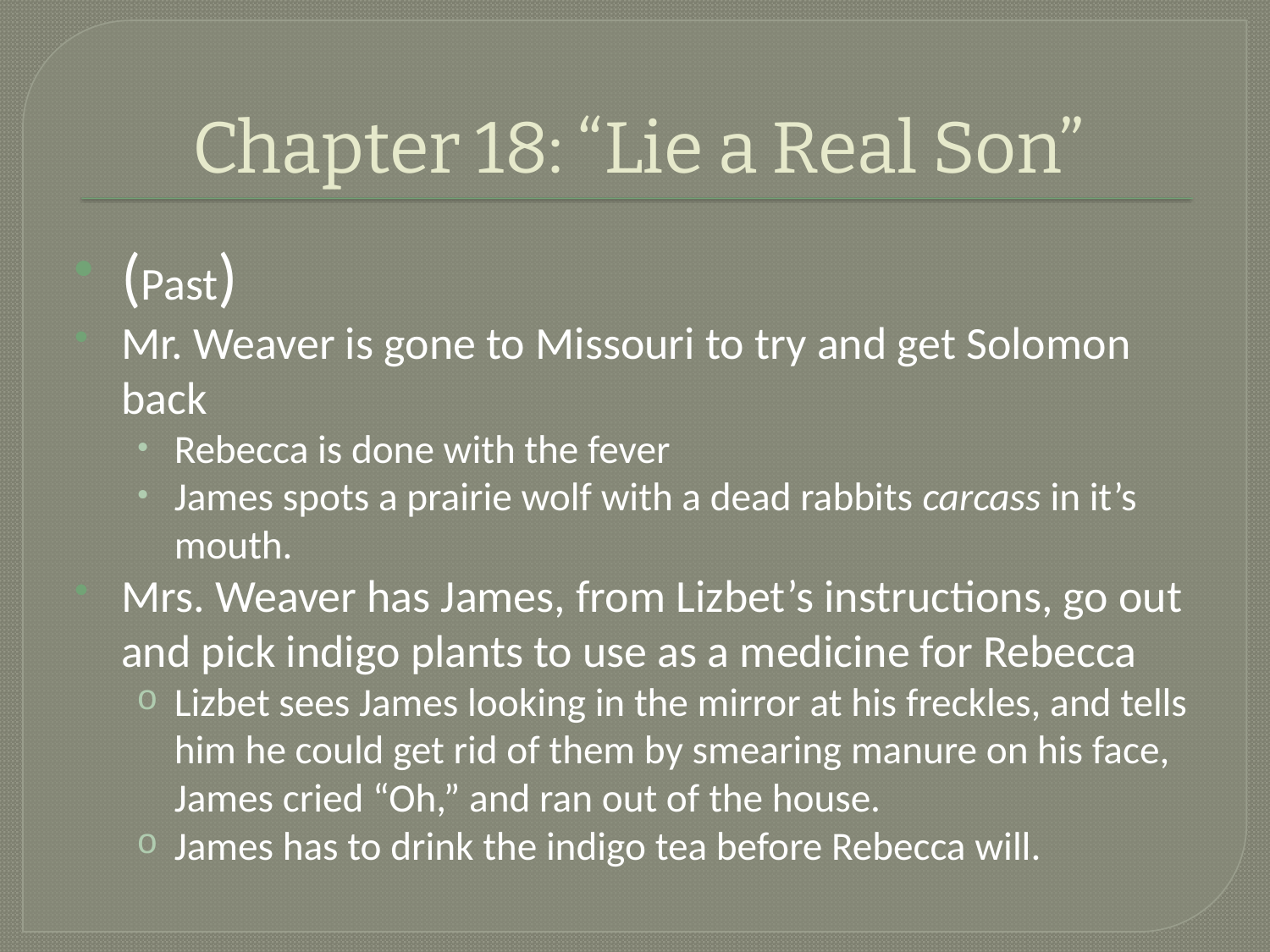

# Chapter 18: “Lie a Real Son”
(Past)
Mr. Weaver is gone to Missouri to try and get Solomon back
Rebecca is done with the fever
James spots a prairie wolf with a dead rabbits carcass in it’s mouth.
Mrs. Weaver has James, from Lizbet’s instructions, go out and pick indigo plants to use as a medicine for Rebecca
Lizbet sees James looking in the mirror at his freckles, and tells him he could get rid of them by smearing manure on his face, James cried “Oh,” and ran out of the house.
James has to drink the indigo tea before Rebecca will.